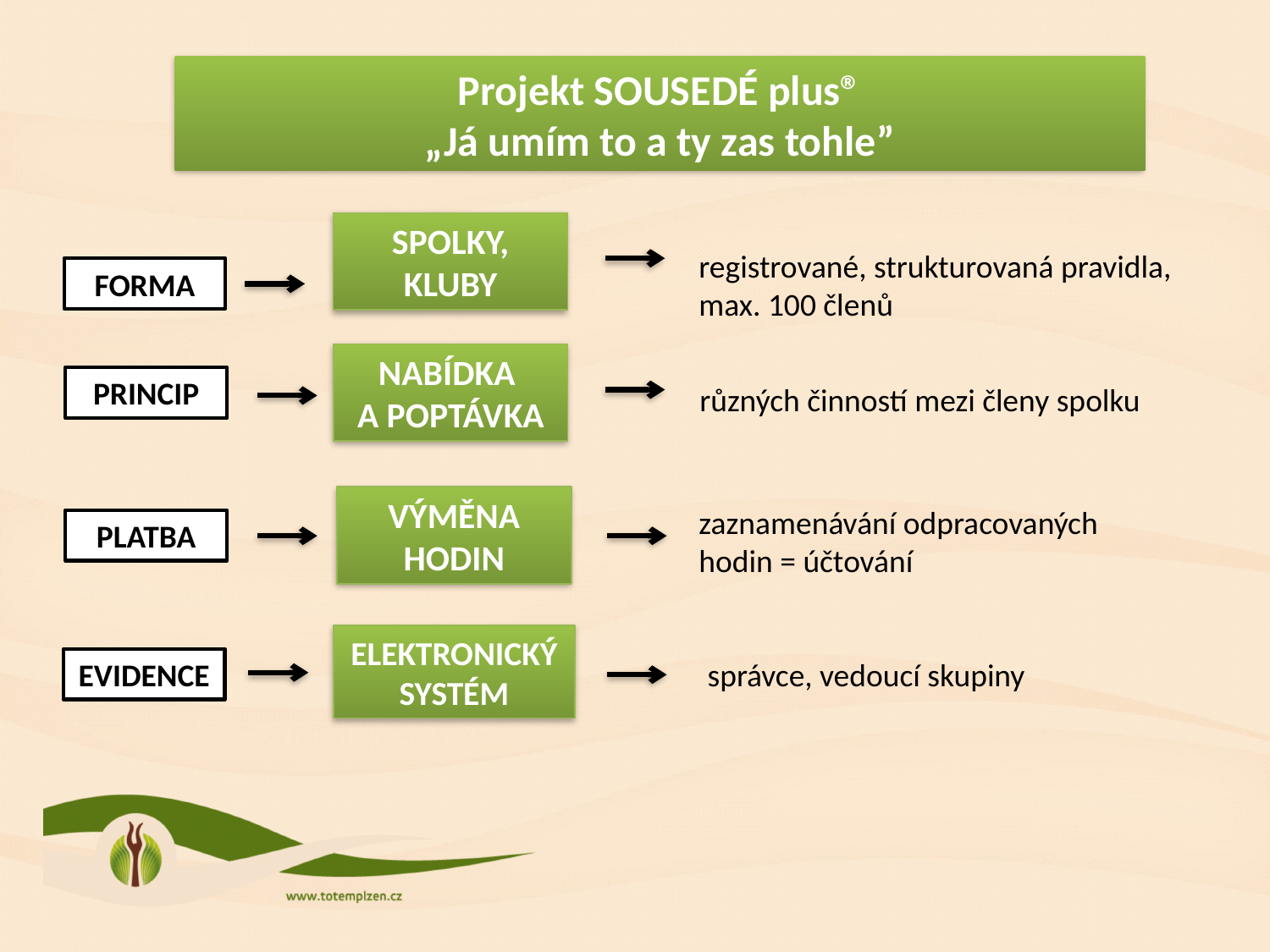

# Projekt SOUSEDÉ plus® „Já umím to a ty zas tohle”
SPOLKY, KLUBY
registrované, strukturovaná pravidla, max. 100 členů
FORMA
NABÍDKA
A POPTÁVKA
PRINCIP
různých činností mezi členy spolku
VÝMĚNA HODIN
zaznamenávání odpracovaných hodin = účtování
PLATBA
ELEKTRONICKÝ SYSTÉM
EVIDENCE
správce, vedoucí skupiny